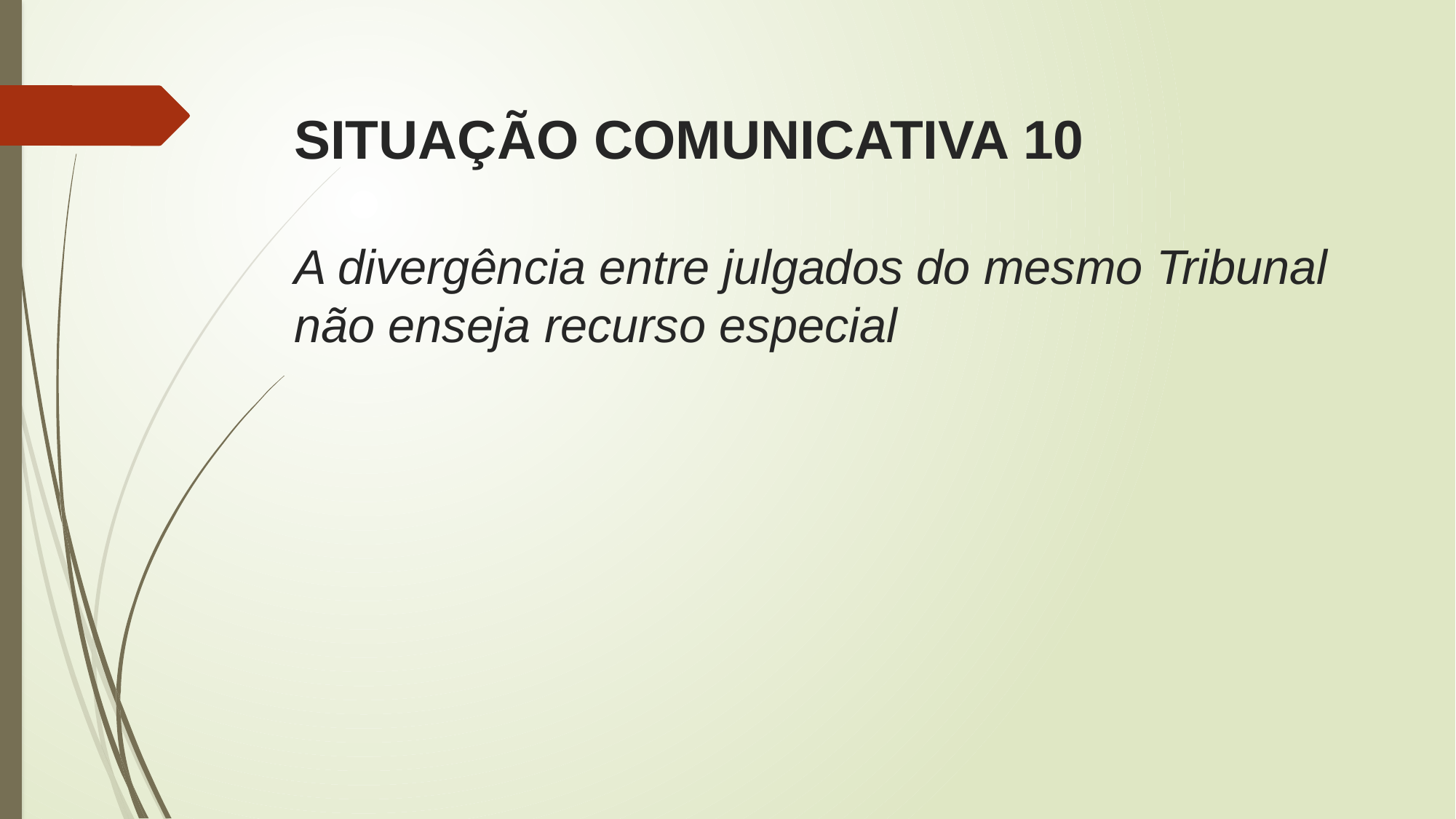

# SITUAÇÃO COMUNICATIVA 10 A divergência entre julgados do mesmo Tribunal não enseja recurso especial